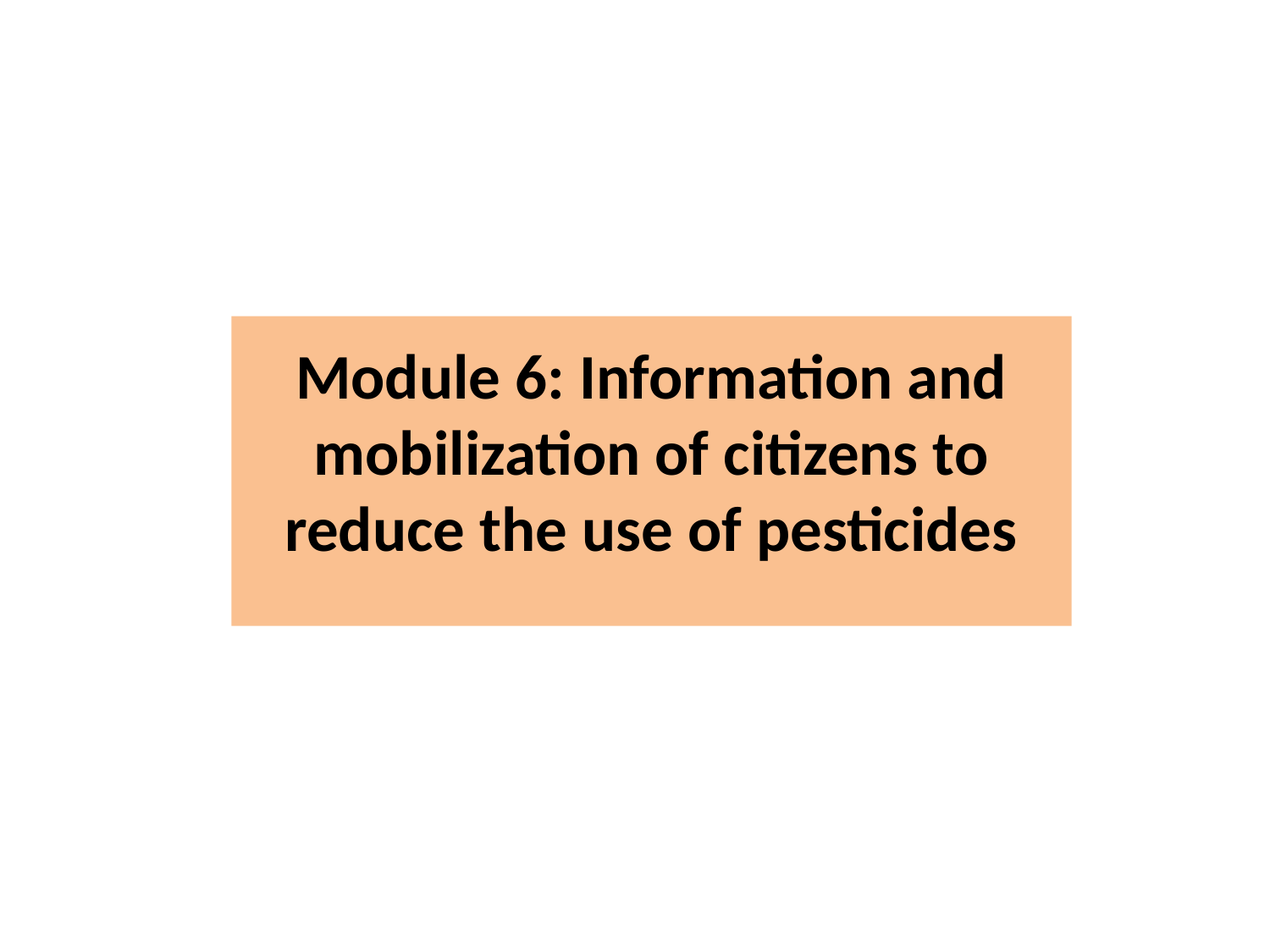

# Module 6: Information and mobilization of citizens to reduce the use of pesticides